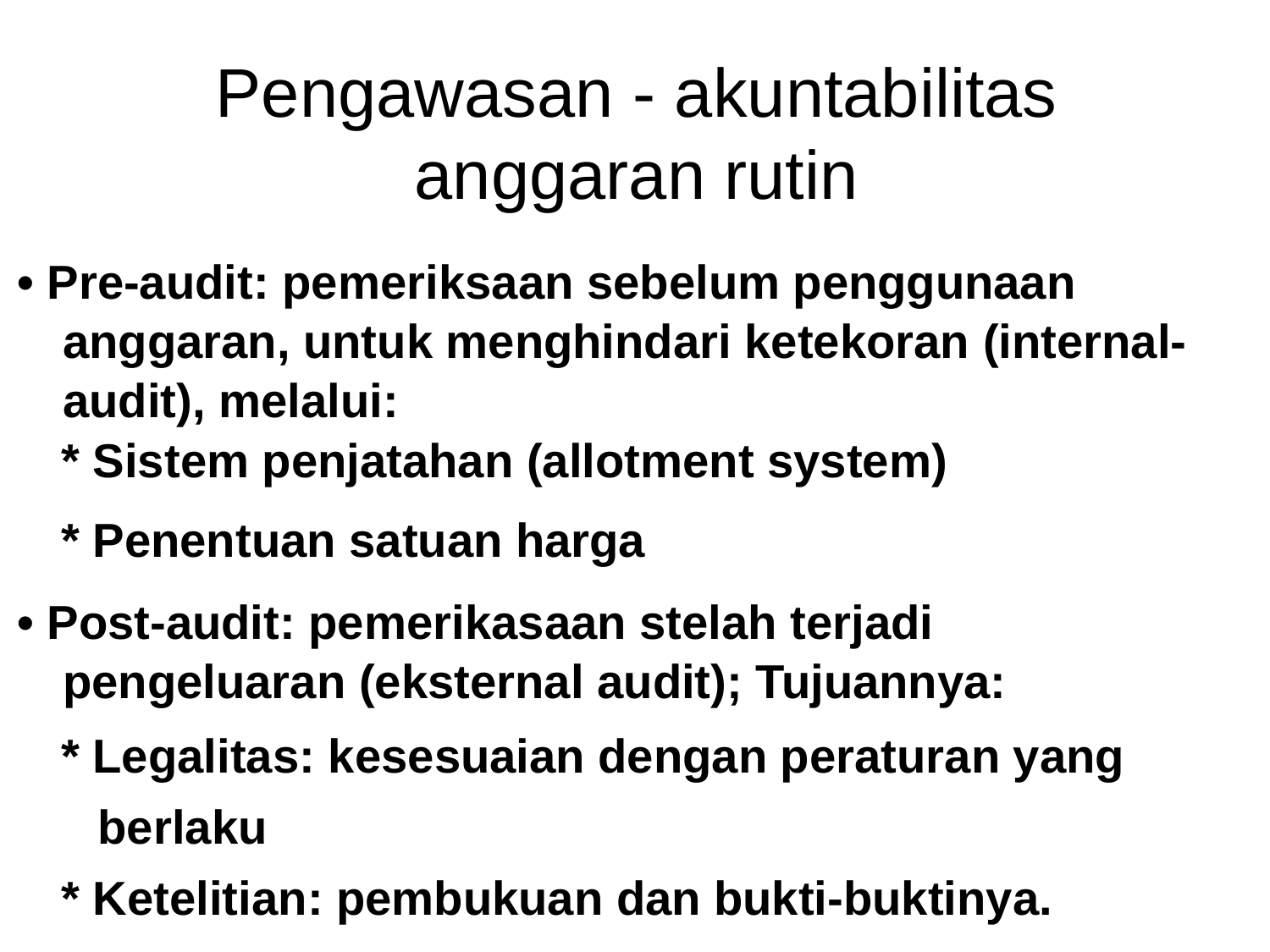

Pengawasan - akuntabilitas anggaran rutin
• Pre-audit: pemeriksaan sebelum penggunaan anggaran, untuk menghindari ketekoran (internal-audit), melalui:
* Sistem penjatahan (allotment system)
* Penentuan satuan harga
• Post-audit: pemerikasaan stelah terjadi pengeluaran (eksternal audit); Tujuannya:
* Legalitas: kesesuaian dengan peraturan yang berlaku
* Ketelitian: pembukuan dan bukti-buktinya.